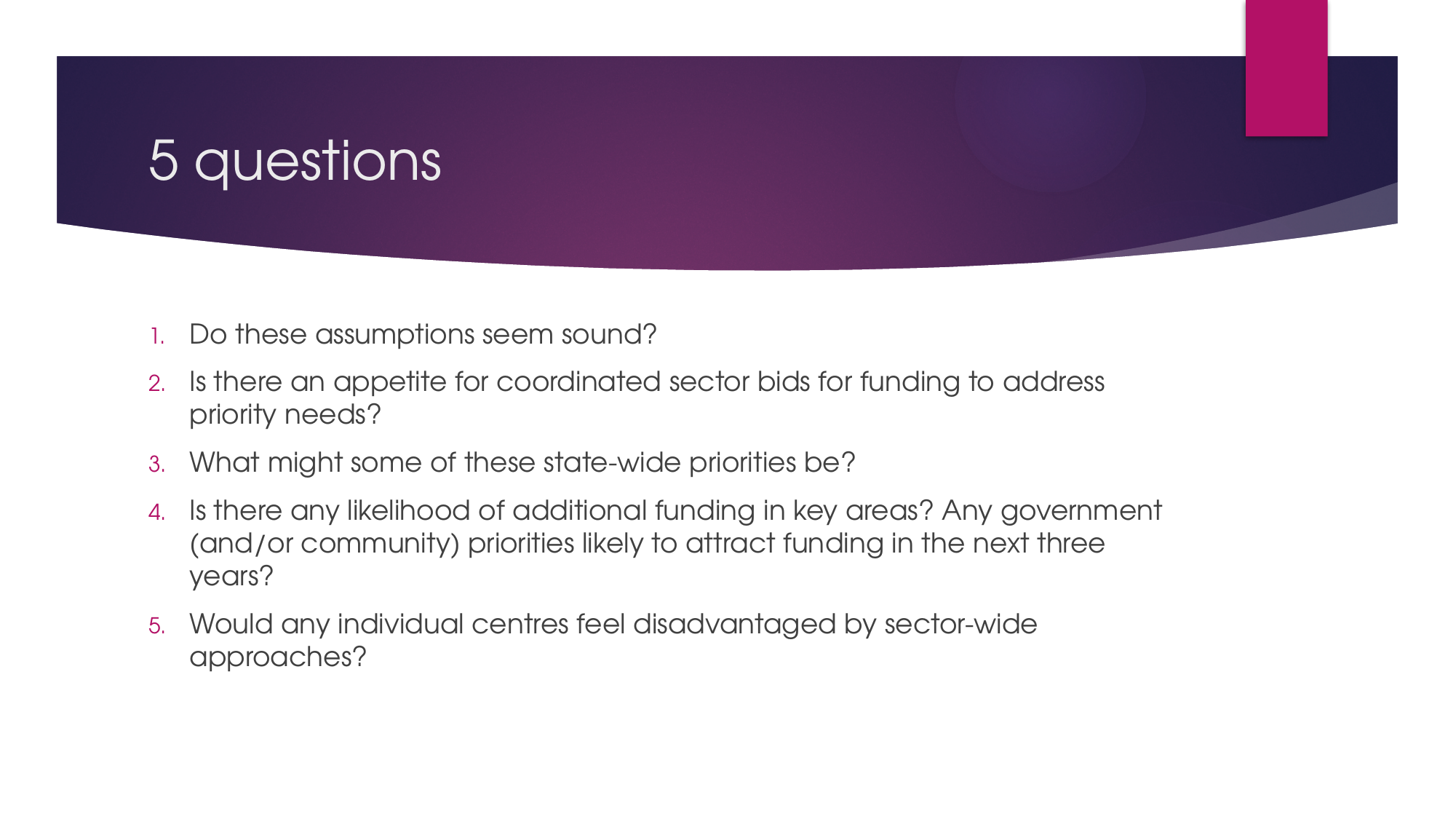

# 5 questions
Do these assumptions seem sound?
Is there an appetite for coordinated sector bids for funding to address priority needs?
What might some of these state-wide priorities be?
Is there any likelihood of additional funding in key areas? Any government (and/or community) priorities likely to attract funding in the next three years?
Would any individual centres feel disadvantaged by sector-wide approaches?